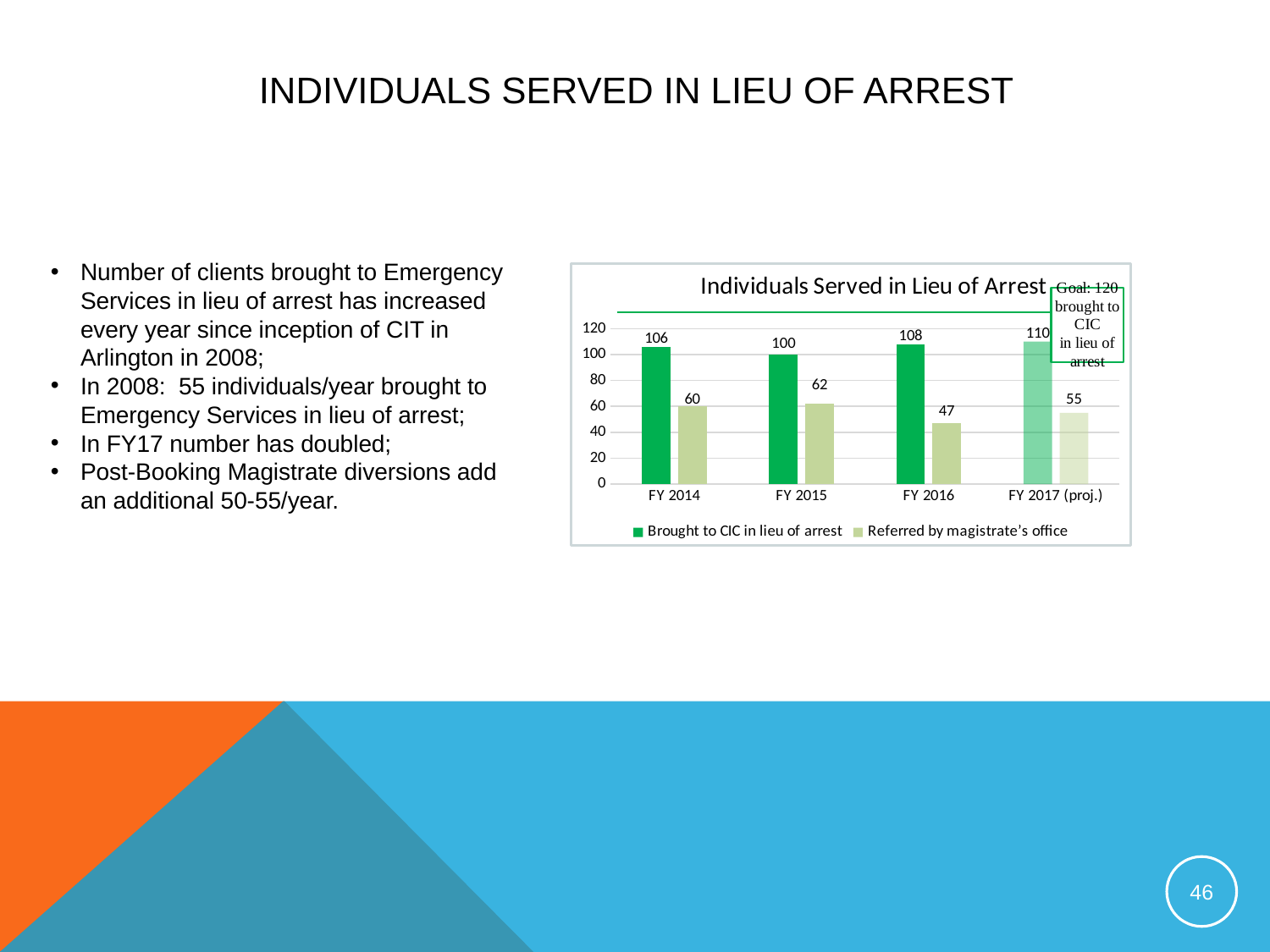

# Individuals served in lieu of arrest
Number of clients brought to Emergency Services in lieu of arrest has increased every year since inception of CIT in Arlington in 2008;
In 2008:  55 individuals/year brought to Emergency Services in lieu of arrest;
In FY17 number has doubled;
Post-Booking Magistrate diversions add an additional 50-55/year.

### Chart: Individuals Served in Lieu of Arrest

| Category | Brought to CIC in lieu of arrest | Referred by magistrate’s office |
|---|---|---|
| FY 2014 | 106.0 | 60.0 |
| FY 2015 | 100.0 | 62.0 |
| FY 2016 | 108.0 | 47.0 |
| FY 2017 (proj.) | 110.0 | 55.0 |
46